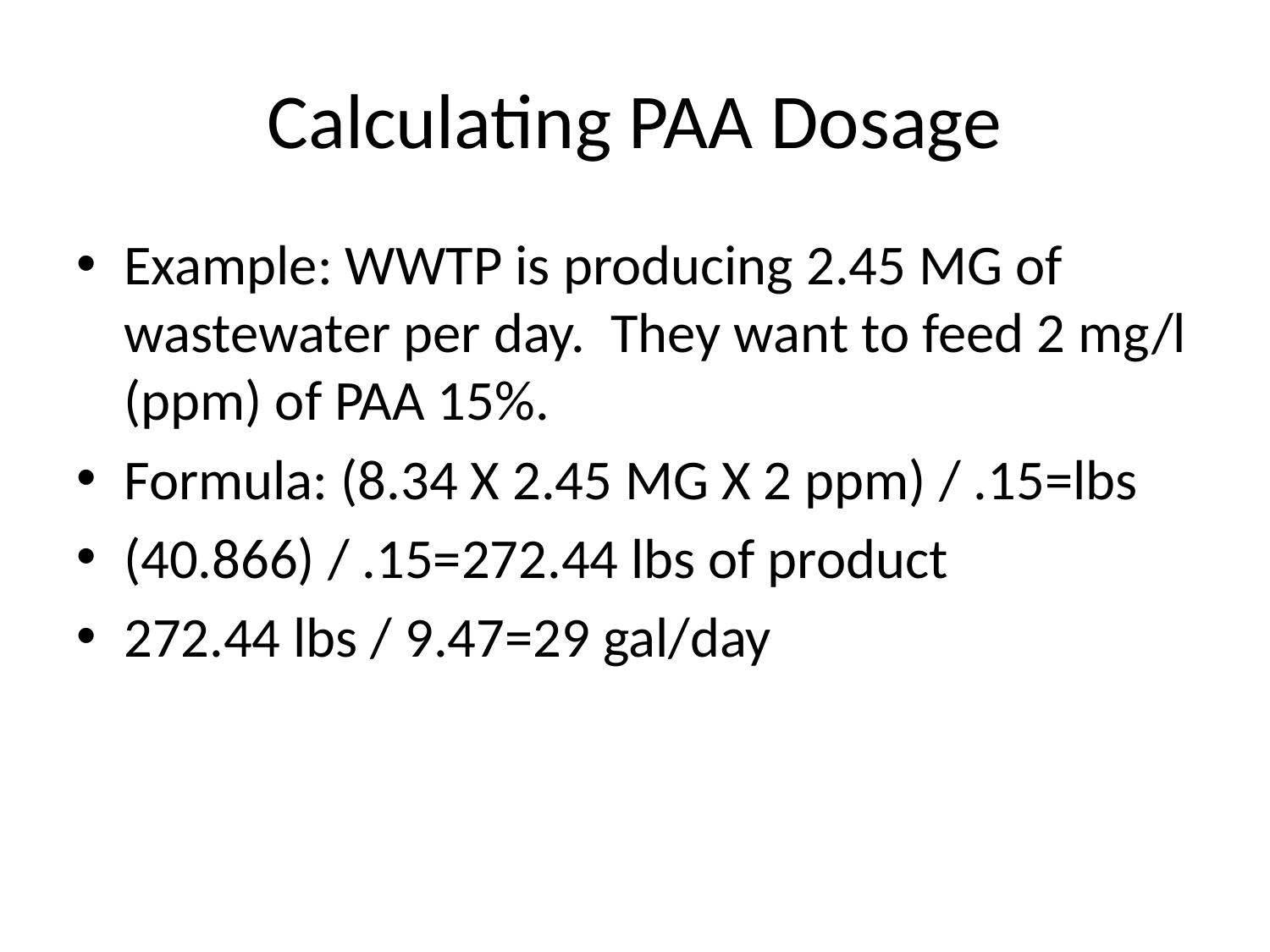

# Calculating PAA Dosage
Example: WWTP is producing 2.45 MG of wastewater per day.  They want to feed 2 mg/l (ppm) of PAA 15%.
Formula: (8.34 X 2.45 MG X 2 ppm) / .15=lbs
(40.866) / .15=272.44 lbs of product
272.44 lbs / 9.47=29 gal/day